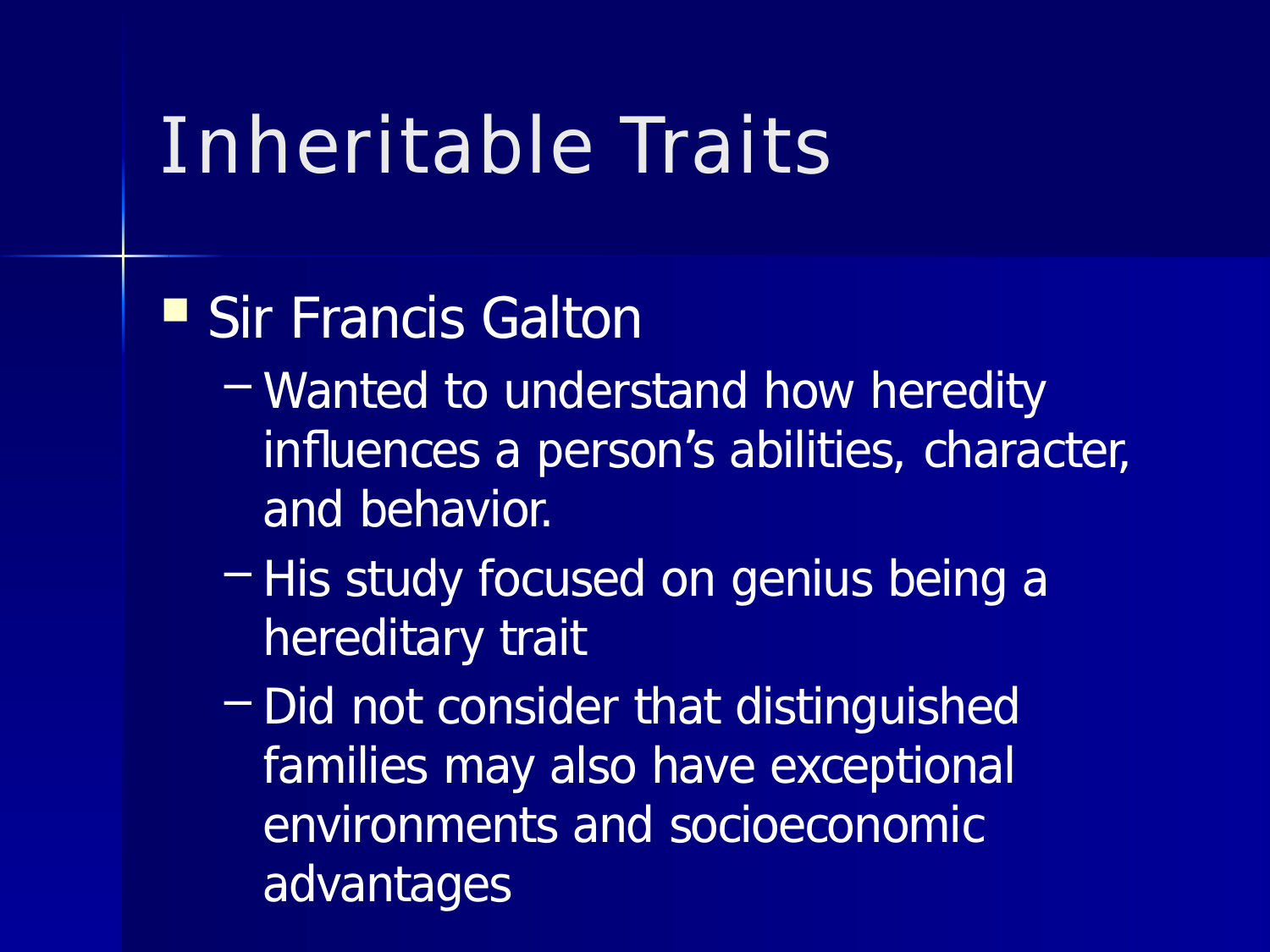

# Inheritable Traits
Sir Francis Galton
Wanted to understand how heredity influences a person’s abilities, character, and behavior.
His study focused on genius being a hereditary trait
Did not consider that distinguished families may also have exceptional environments and socioeconomic advantages